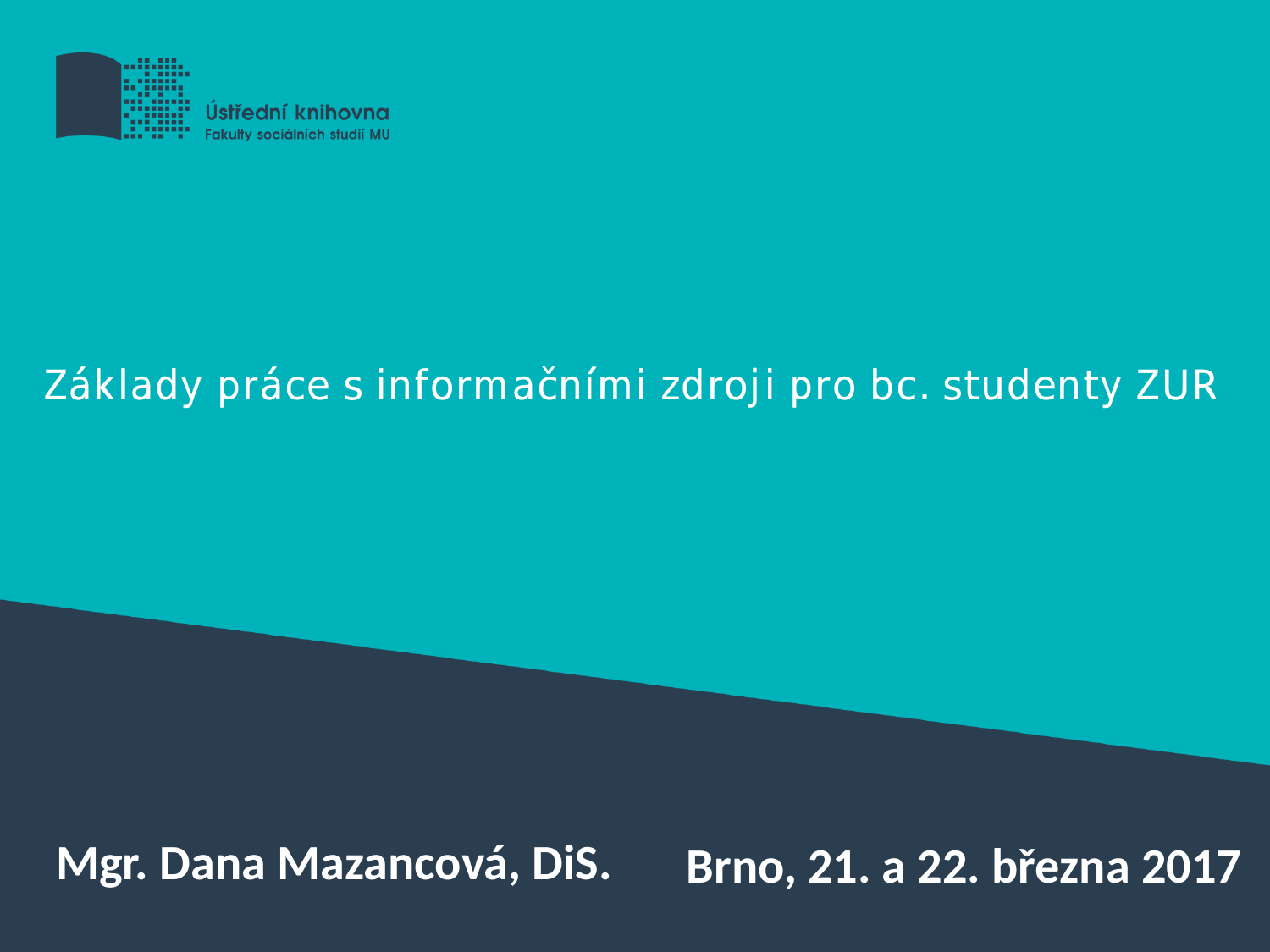

Základy práce s informačními zdroji pro bc. studenty ZUR

Mgr. Dana Mazancová, DiS.
Brno, 21. a 22. března 2017